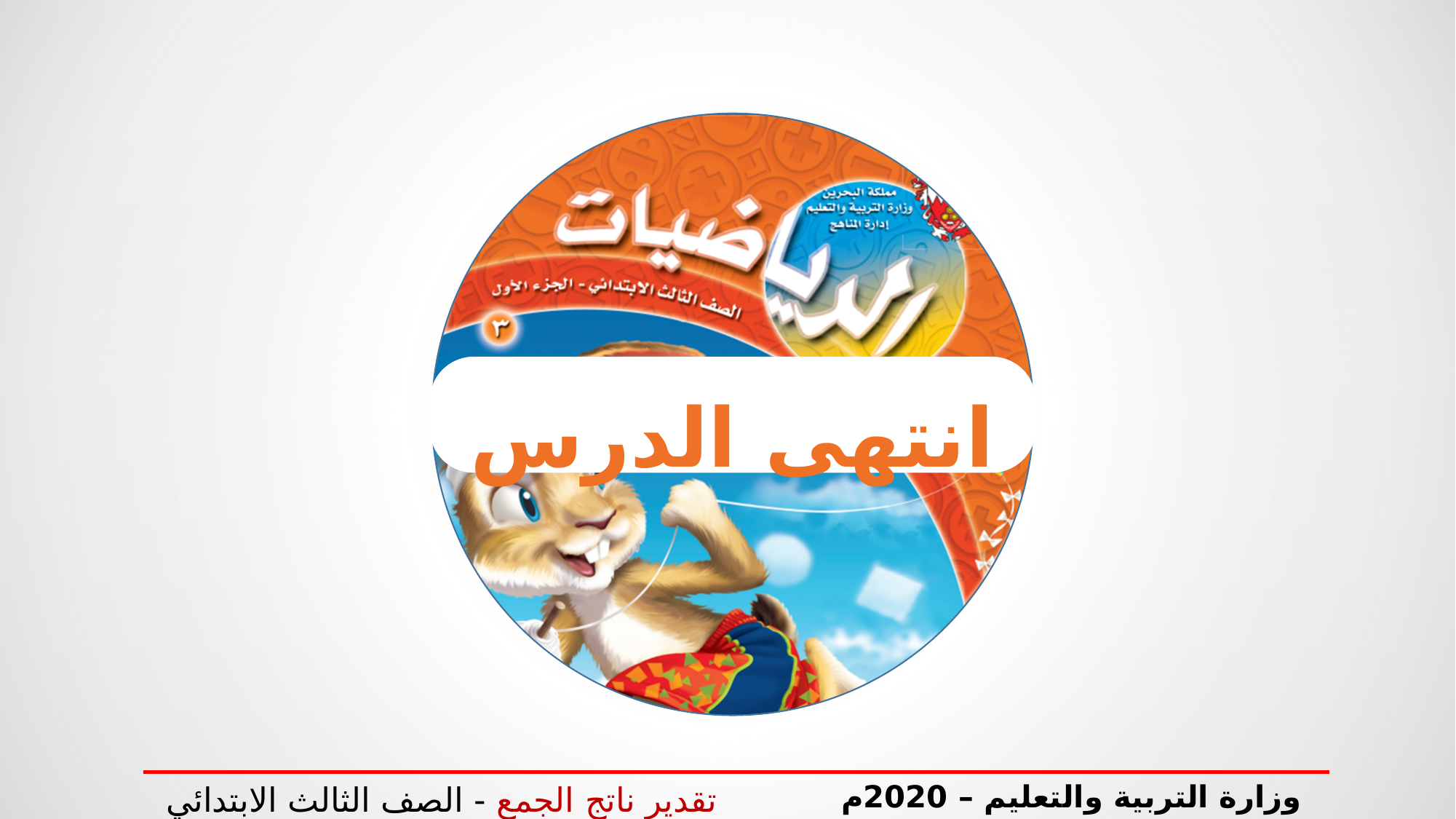

انتهى الدرس
وزارة التربية والتعليم – 2020م
تقدير ناتج الجمع - الصف الثالث الابتدائي